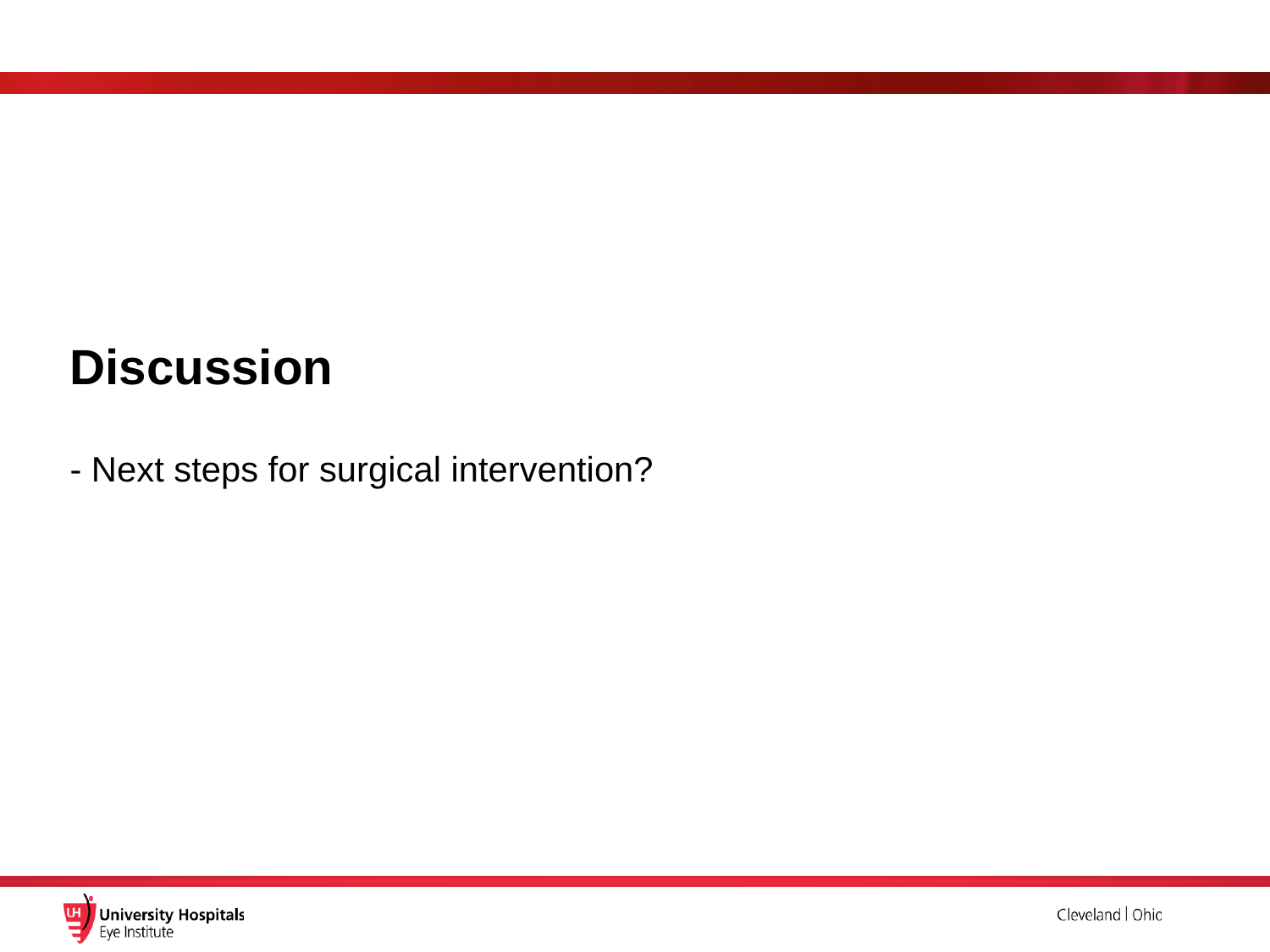

# Discussion
- Next steps for surgical intervention?